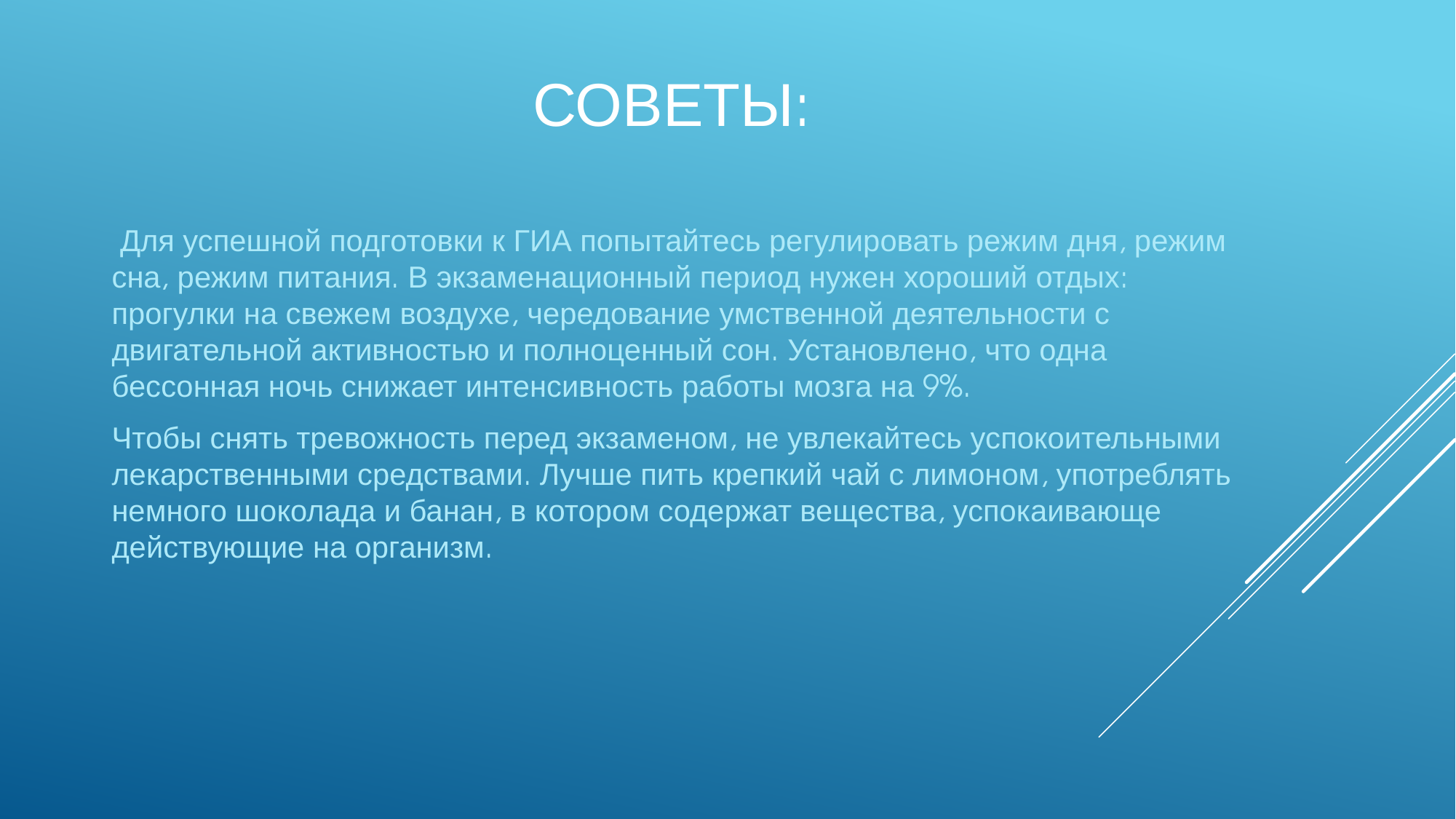

# советы:
 Для успешной подготовки к ГИА попытайтесь регулировать режим дня, режим сна, режим питания. В экзаменационный период нужен хороший отдых: прогулки на свежем воздухе, чередование умственной деятельности с двигательной активностью и полноценный сон. Установлено, что одна бессонная ночь снижает интенсивность работы мозга на 9%.
Чтобы снять тревожность перед экзаменом, не увлекайтесь успокоительными лекарственными средствами. Лучше пить крепкий чай с лимоном, употреблять немного шоколада и банан, в котором содержат вещества, успокаивающе действующие на организм.